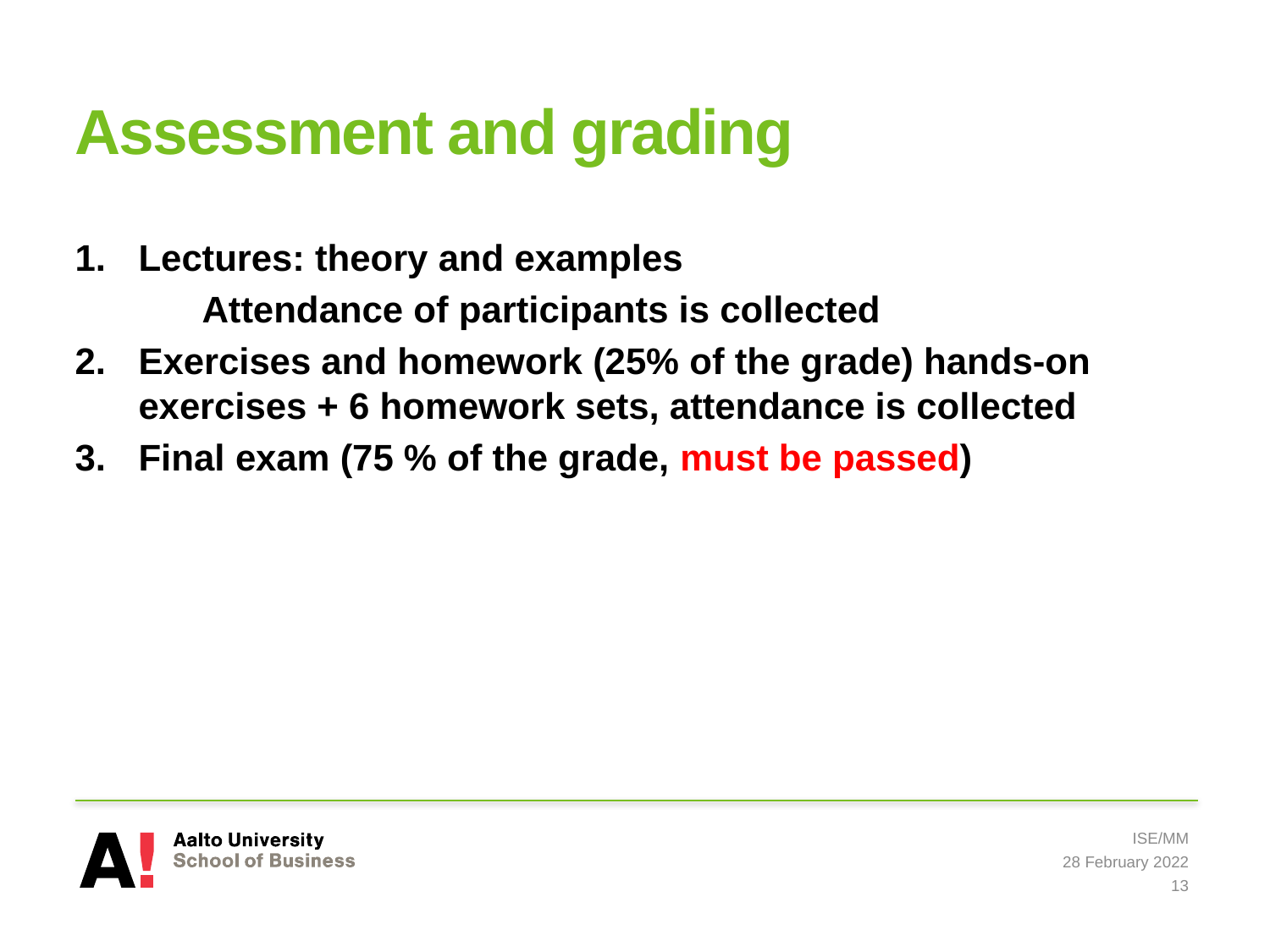

# Assessment and grading
Lectures: theory and examples
	Attendance of participants is collected
Exercises and homework (25% of the grade) hands-on exercises + 6 homework sets, attendance is collected
Final exam (75 % of the grade, must be passed)

ISE/MM
28 February 2022
13